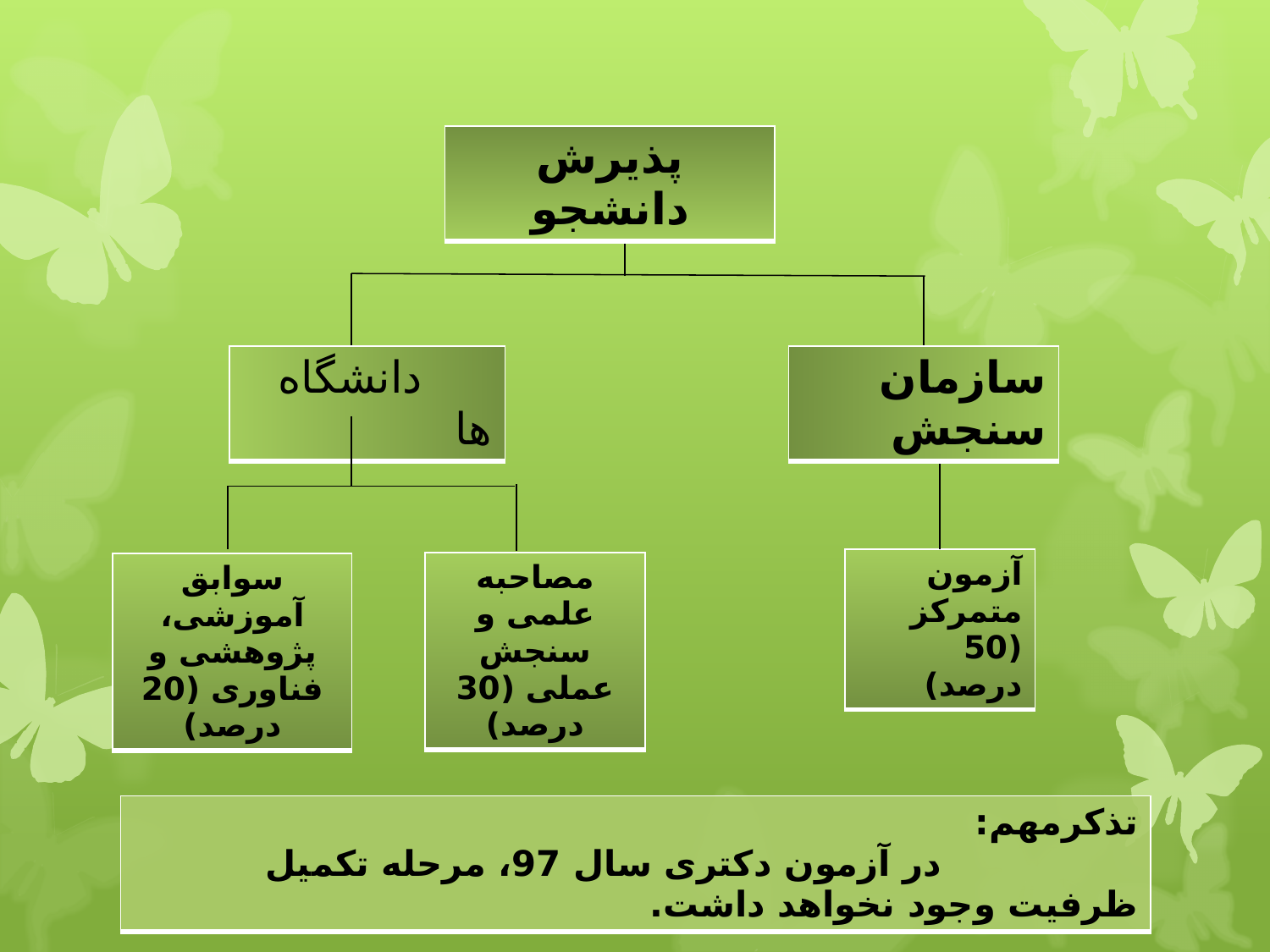

| پذیرش دانشجو |
| --- |
| دانشگاه ها |
| --- |
| سازمان سنجش |
| --- |
| آزمون متمرکز (50 درصد) |
| --- |
| مصاحبه علمی و سنجش عملی (30 درصد) |
| --- |
| سوابق آموزشی، پژوهشی و فناوری (20 درصد) |
| --- |
| تذکرمهم: در آزمون دکتری سال 97، مرحله تکمیل ظرفیت وجود نخواهد داشت. |
| --- |